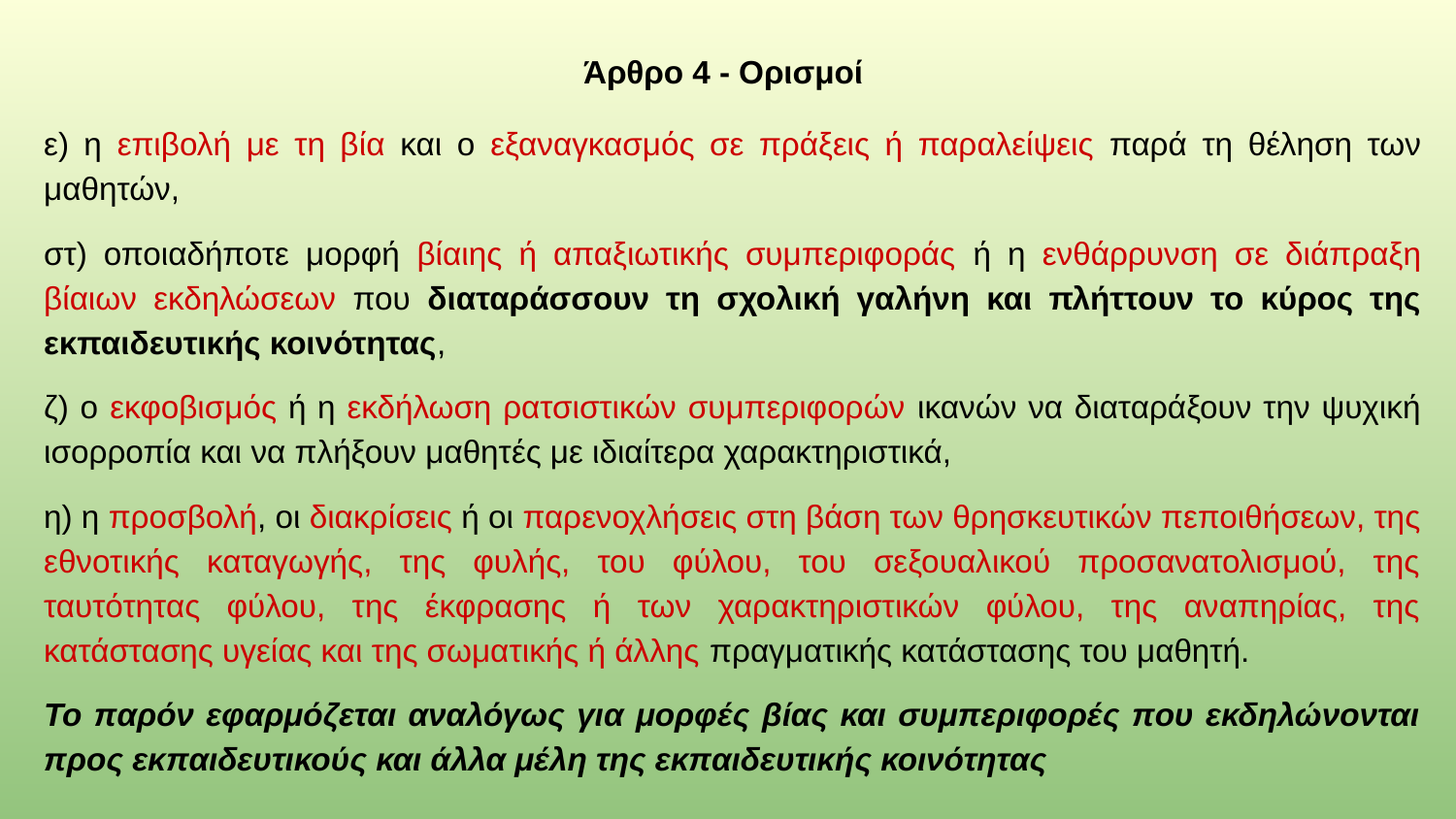

# Άρθρο 4 - Ορισμοί

ε) η επιβολή με τη βία και ο εξαναγκασμός σε πράξεις ή παραλείψεις παρά τη θέληση των μαθητών,
στ) οποιαδήποτε μορφή βίαιης ή απαξιωτικής συμπεριφοράς ή η ενθάρρυνση σε διάπραξη βίαιων εκδηλώσεων που διαταράσσουν τη σχολική γαλήνη και πλήττουν το κύρος της εκπαιδευτικής κοινότητας,
ζ) ο εκφοβισμός ή η εκδήλωση ρατσιστικών συμπεριφορών ικανών να διαταράξουν την ψυχική ισορροπία και να πλήξουν μαθητές με ιδιαίτερα χαρακτηριστικά,
η) η προσβολή, οι διακρίσεις ή οι παρενοχλήσεις στη βάση των θρησκευτικών πεποιθήσεων, της εθνοτικής καταγωγής, της φυλής, του φύλου, του σεξουαλικού προσανατολισμού, της ταυτότητας φύλου, της έκφρασης ή των χαρακτηριστικών φύλου, της αναπηρίας, της κατάστασης υγείας και της σωματικής ή άλλης πραγματικής κατάστασης του μαθητή.
Το παρόν εφαρμόζεται αναλόγως για μορφές βίας και συμπεριφορές που εκδηλώνονται προς εκπαιδευτικούς και άλλα μέλη της εκπαιδευτικής κοινότητας